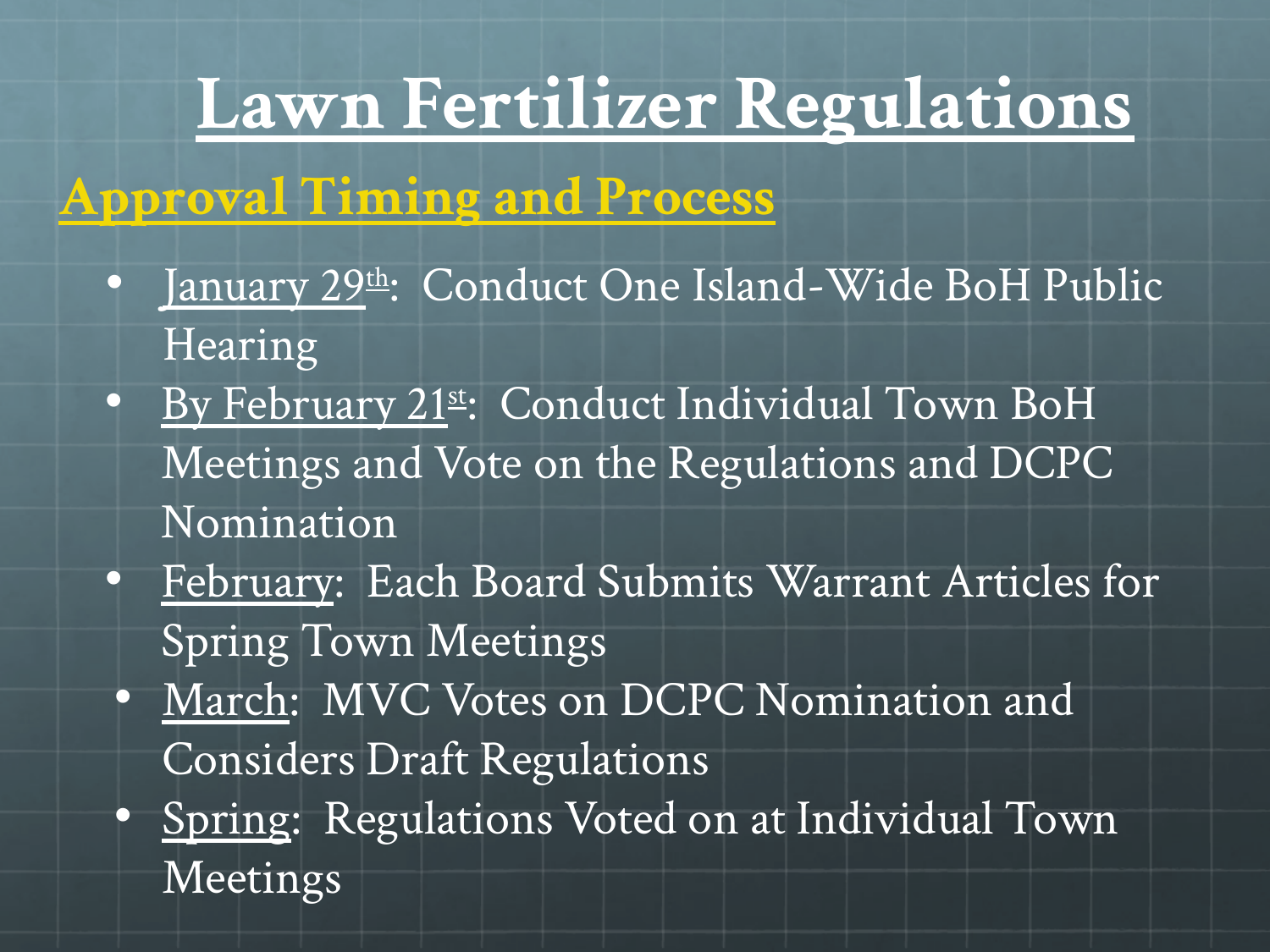

# Lawn Fertilizer Regulations
Approval Timing and Process

January 29th:  Conduct One Island-Wide BoH Public Hearing
By February 21st:  Conduct Individual Town BoH Meetings and Vote on the Regulations and DCPC Nomination
February:  Each Board Submits Warrant Articles for Spring Town Meetings
March:  MVC Votes on DCPC Nomination and Considers Draft Regulations
Spring:  Regulations Voted on at Individual Town Meetings